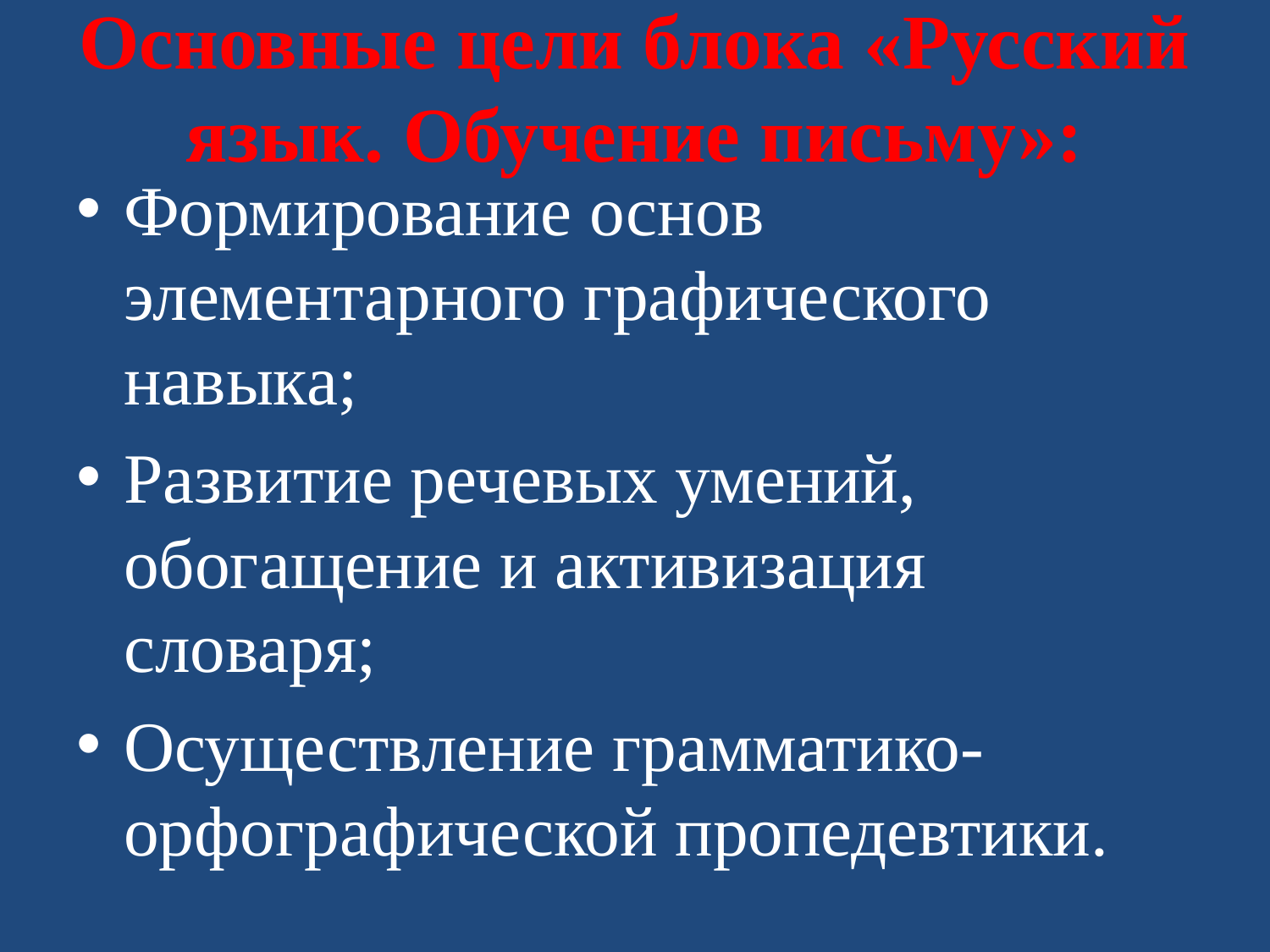

# Основные цели блока «Русский язык. Обучение письму»:
Формирование основ элементарного графического навыка;
Развитие речевых умений, обогащение и активизация словаря;
Осуществление грамматико-орфографической пропедевтики.